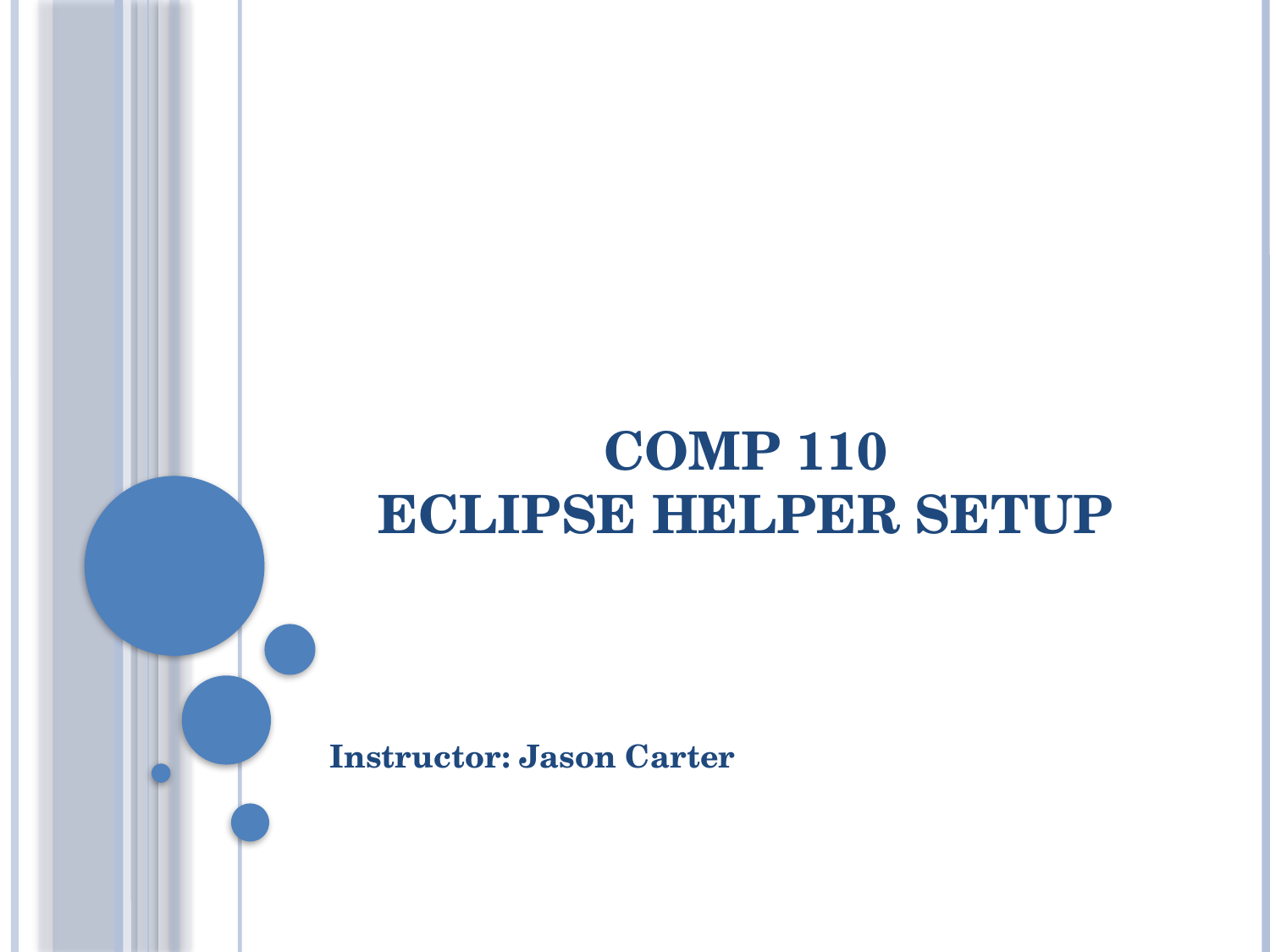

# Comp 110 Eclipse Helper Setup
Instructor: Jason Carter